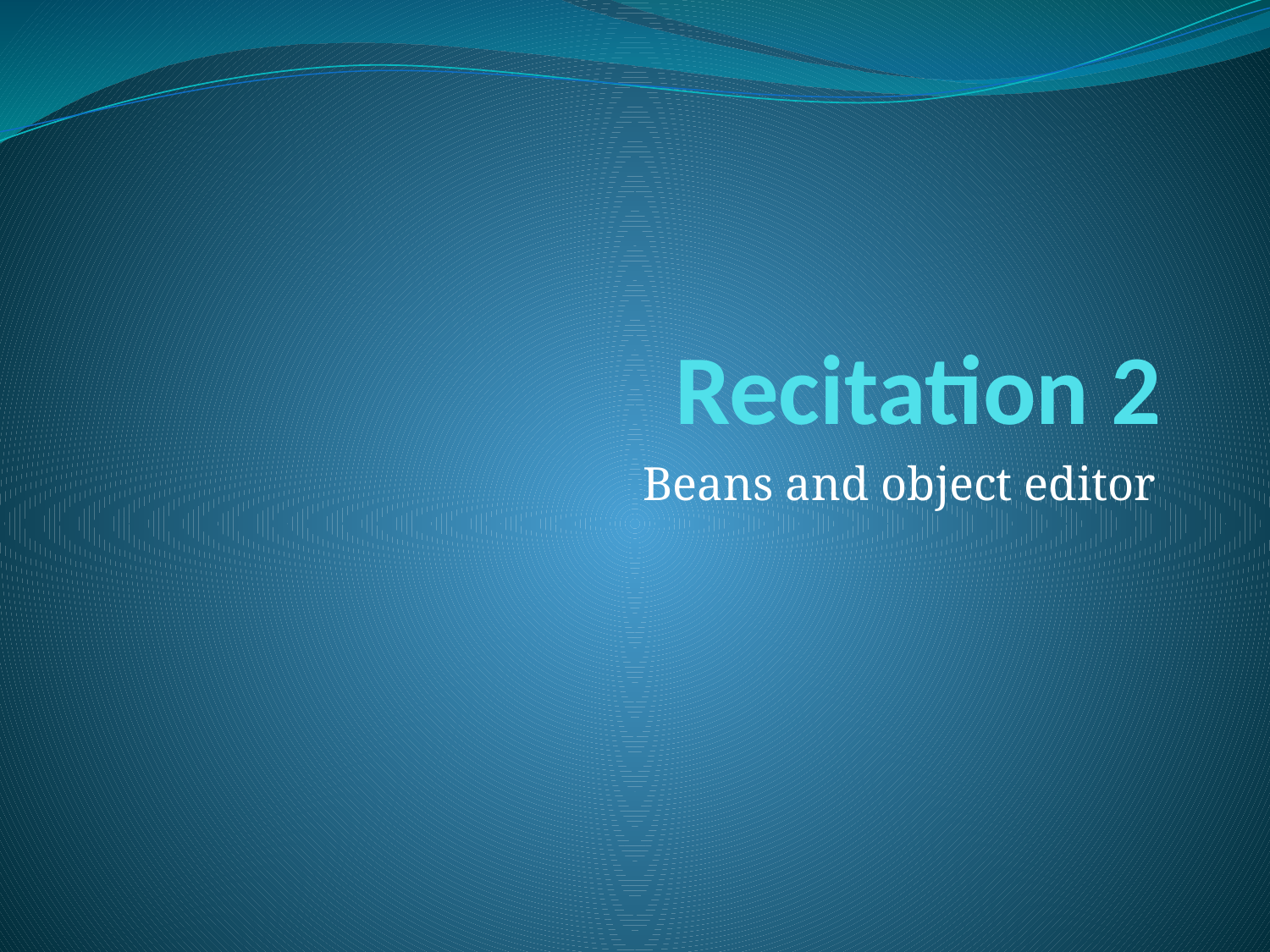

# Recitation 2
Beans and object editor